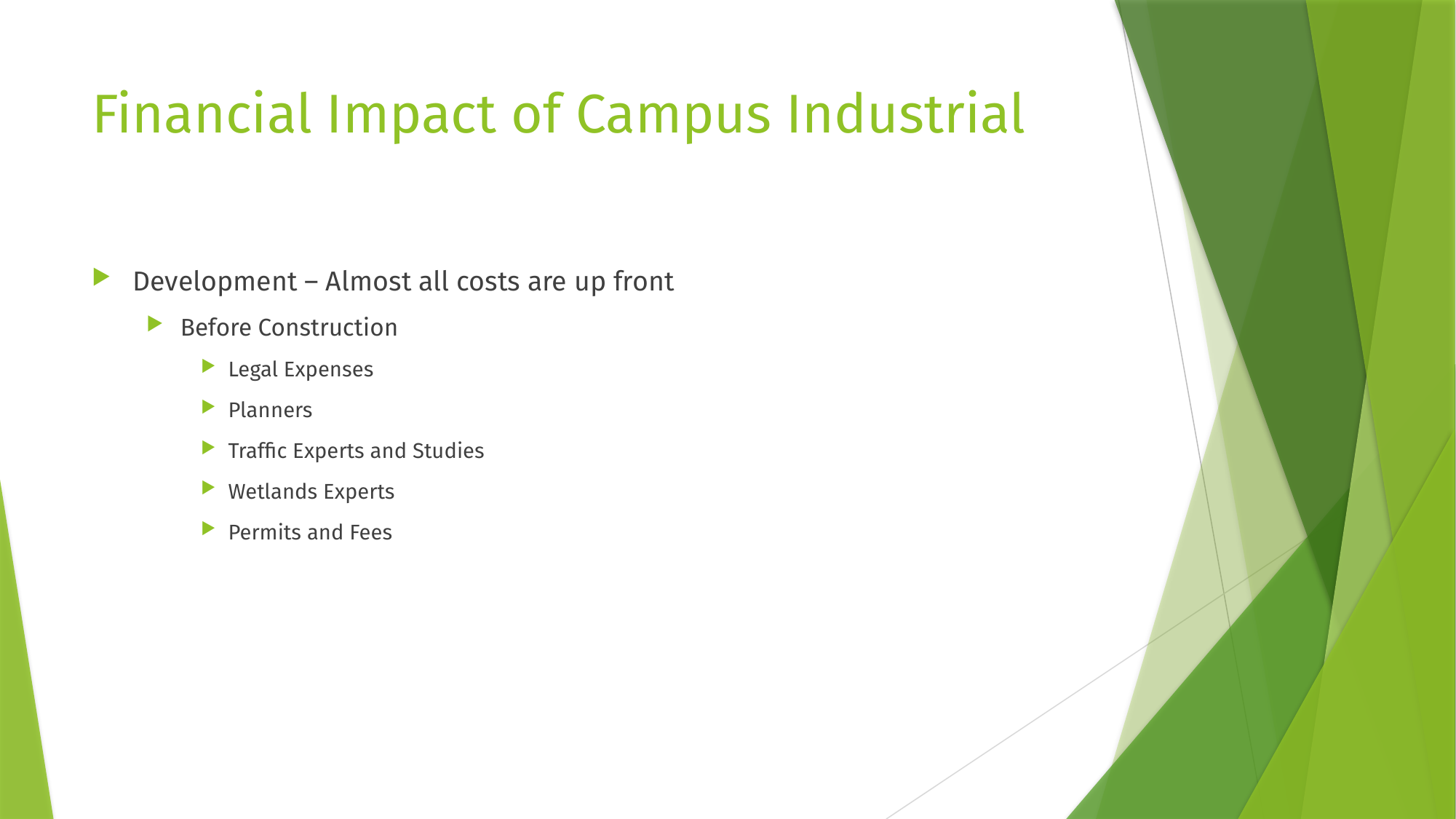

# Financial Impact of Campus Industrial
Development – Almost all costs are up front
Before Construction
Legal Expenses
Planners
Traffic Experts and Studies
Wetlands Experts
Permits and Fees